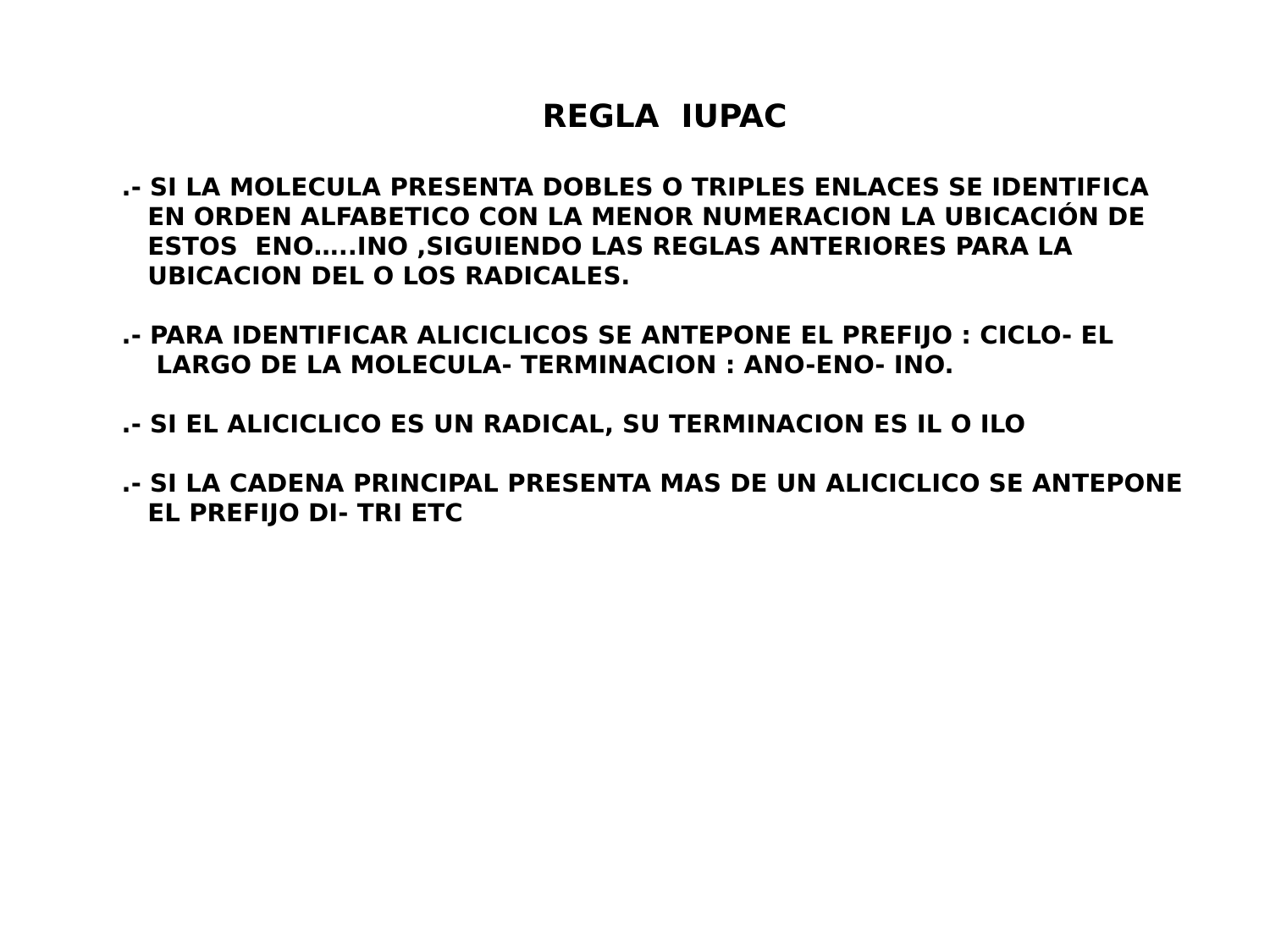

REGLA  IUPAC

.- SI LA MOLECULA PRESENTA DOBLES O TRIPLES ENLACES SE IDENTIFICA
   EN ORDEN ALFABETICO CON LA MENOR NUMERACION LA UBICACIÓN DE
   ESTOS  ENO…..INO ,SIGUIENDO LAS REGLAS ANTERIORES PARA LA
   UBICACION DEL O LOS RADICALES.

.- PARA IDENTIFICAR ALICICLICOS SE ANTEPONE EL PREFIJO : CICLO- EL
    LARGO DE LA MOLECULA- TERMINACION : ANO-ENO- INO.

.- SI EL ALICICLICO ES UN RADICAL, SU TERMINACION ES IL O ILO

.- SI LA CADENA PRINCIPAL PRESENTA MAS DE UN ALICICLICO SE ANTEPONE
   EL PREFIJO DI- TRI ETC